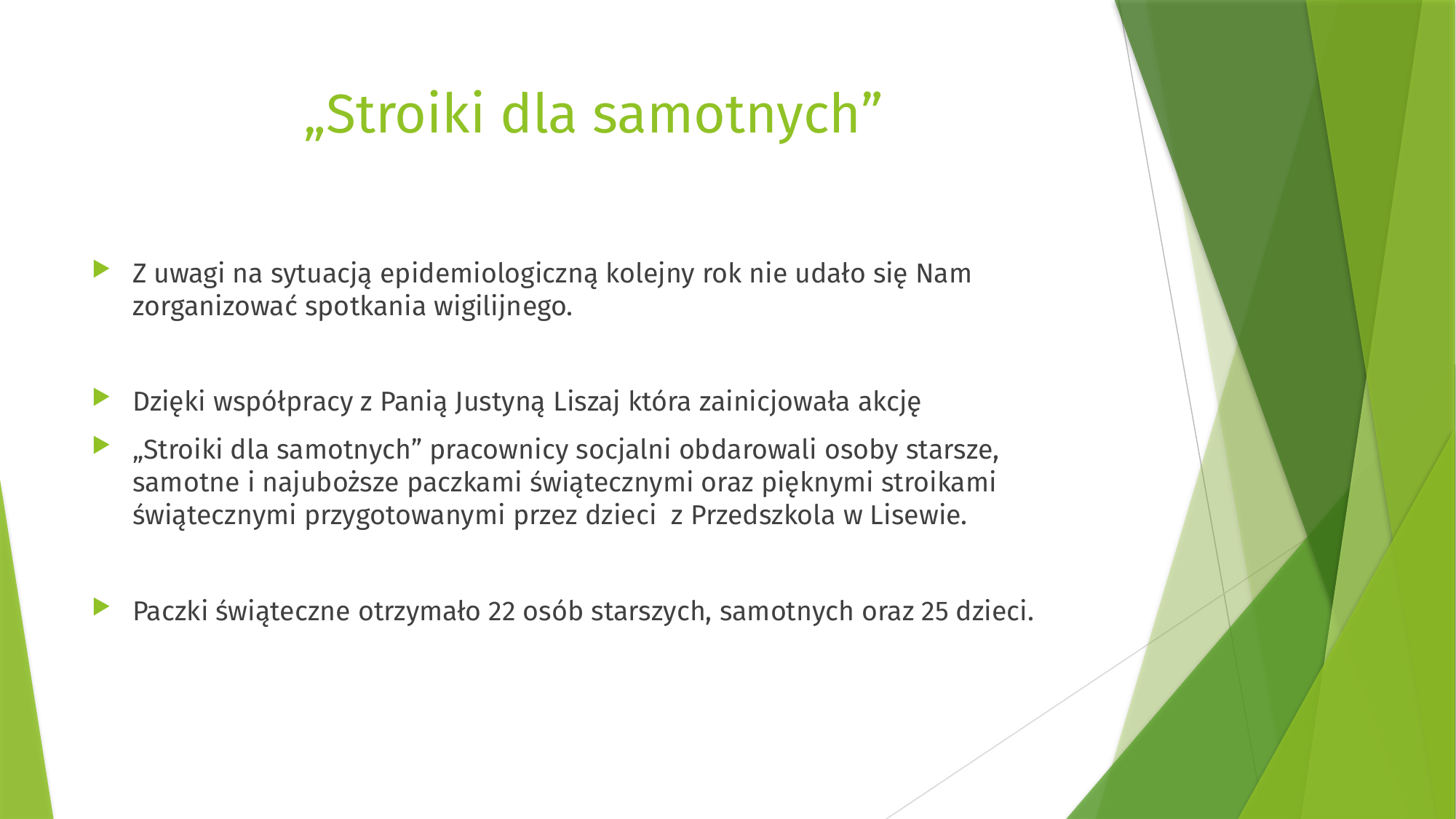

# „Stroiki dla samotnych”

Z uwagi na sytuacją epidemiologiczną kolejny rok nie udało się Nam zorganizować spotkania wigilijnego.

Dzięki współpracy z Panią Justyną Liszaj która zainicjowała akcję
„Stroiki dla samotnych” pracownicy socjalni obdarowali osoby starsze, samotne i najuboższe paczkami świątecznymi oraz pięknymi stroikami świątecznymi przygotowanymi przez dzieci  z Przedszkola w Lisewie.

Paczki świąteczne otrzymało 22 osób starszych, samotnych oraz 25 dzieci.